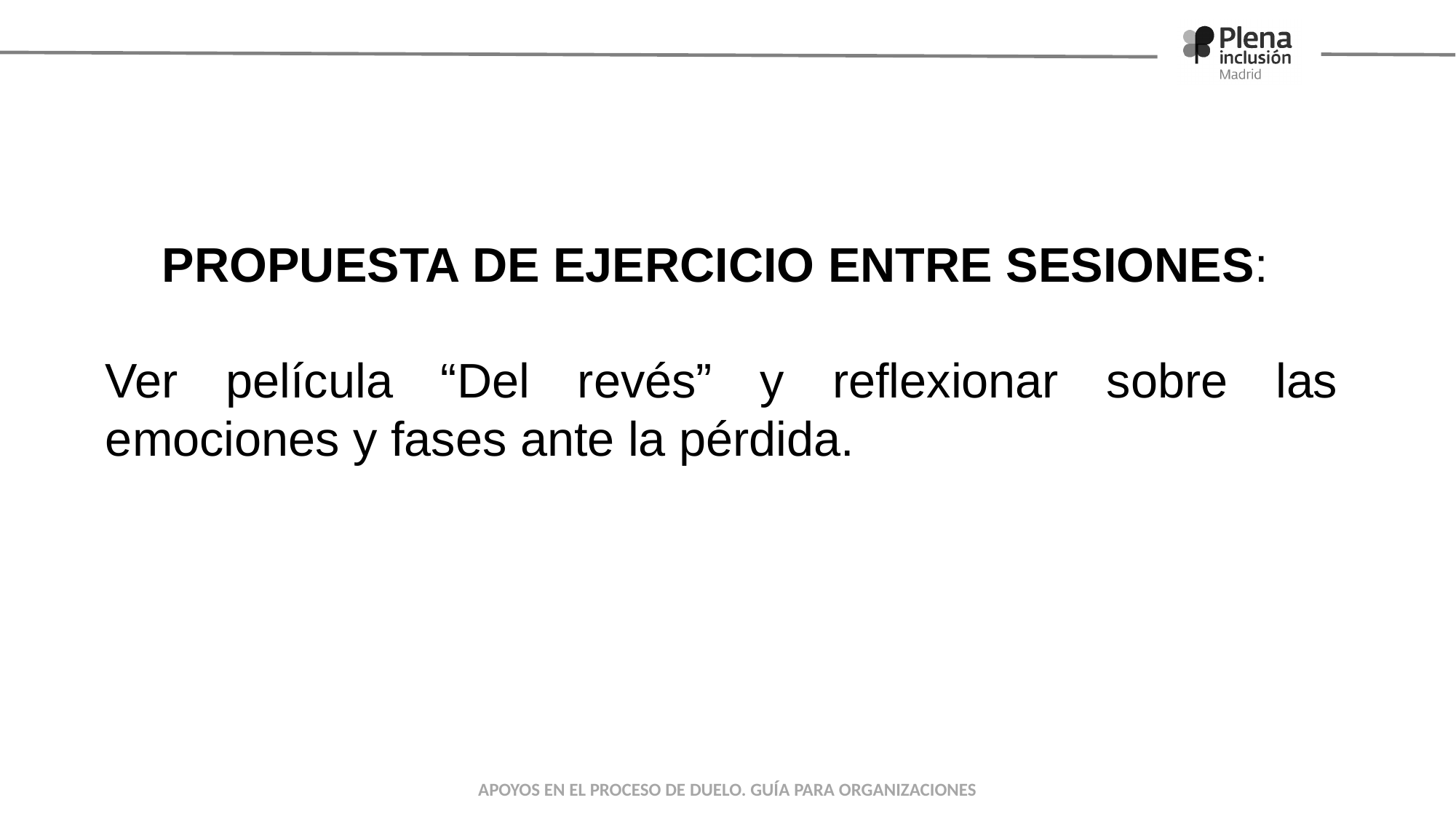

PROPUESTA DE EJERCICIO ENTRE SESIONES:

Ver película “Del revés” y reflexionar sobre las emociones y fases ante la pérdida.